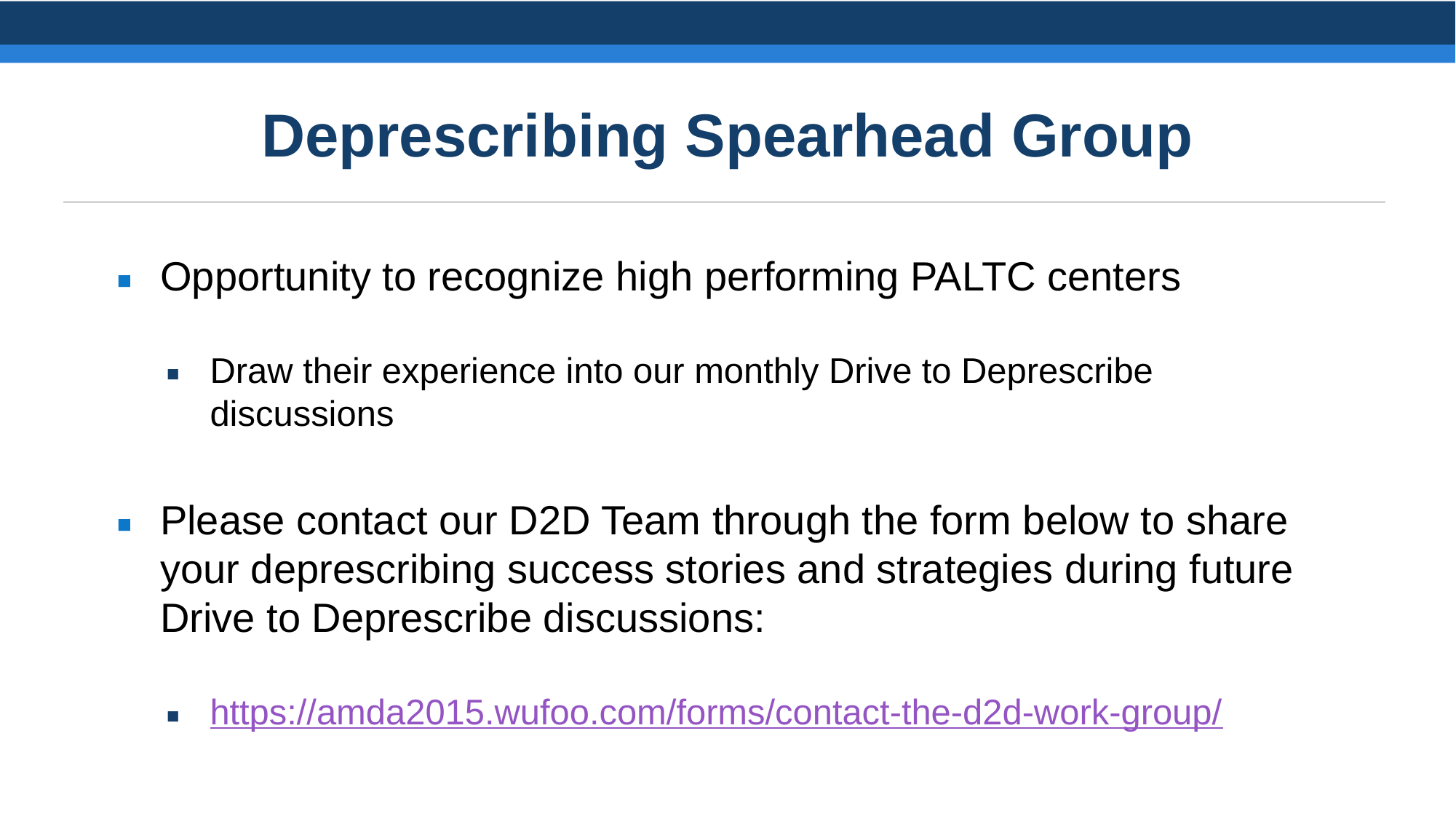

# Deprescribing Spearhead Group
Opportunity to recognize high performing PALTC centers

Draw their experience into our monthly Drive to Deprescribe discussions

Please contact our D2D Team through the form below to share your deprescribing success stories and strategies during future Drive to Deprescribe discussions:

https://amda2015.wufoo.com/forms/contact-the-d2d-work-group/